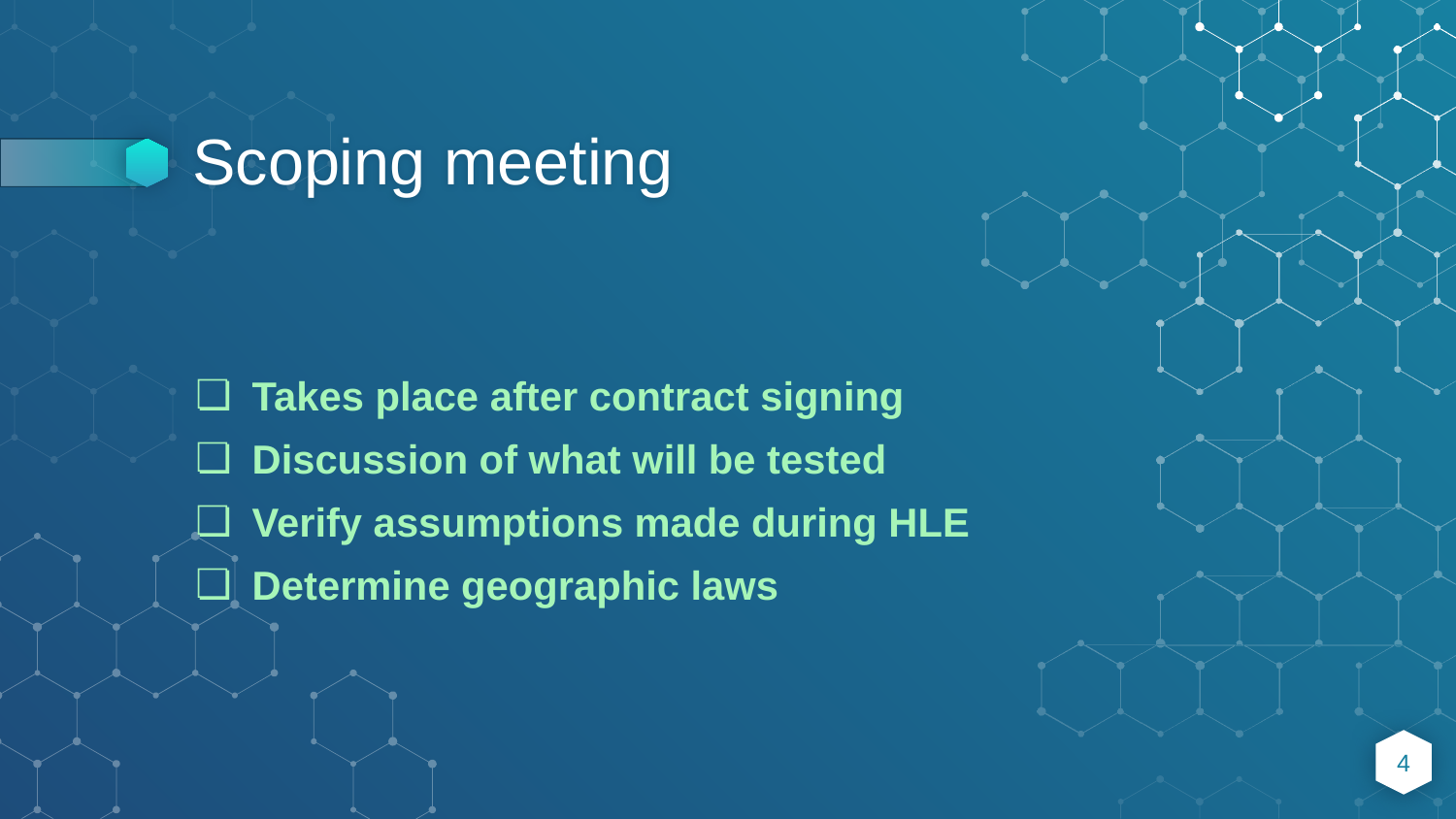

# Scoping meeting
Takes place after contract signing
Discussion of what will be tested
Verify assumptions made during HLE
Determine geographic laws
4